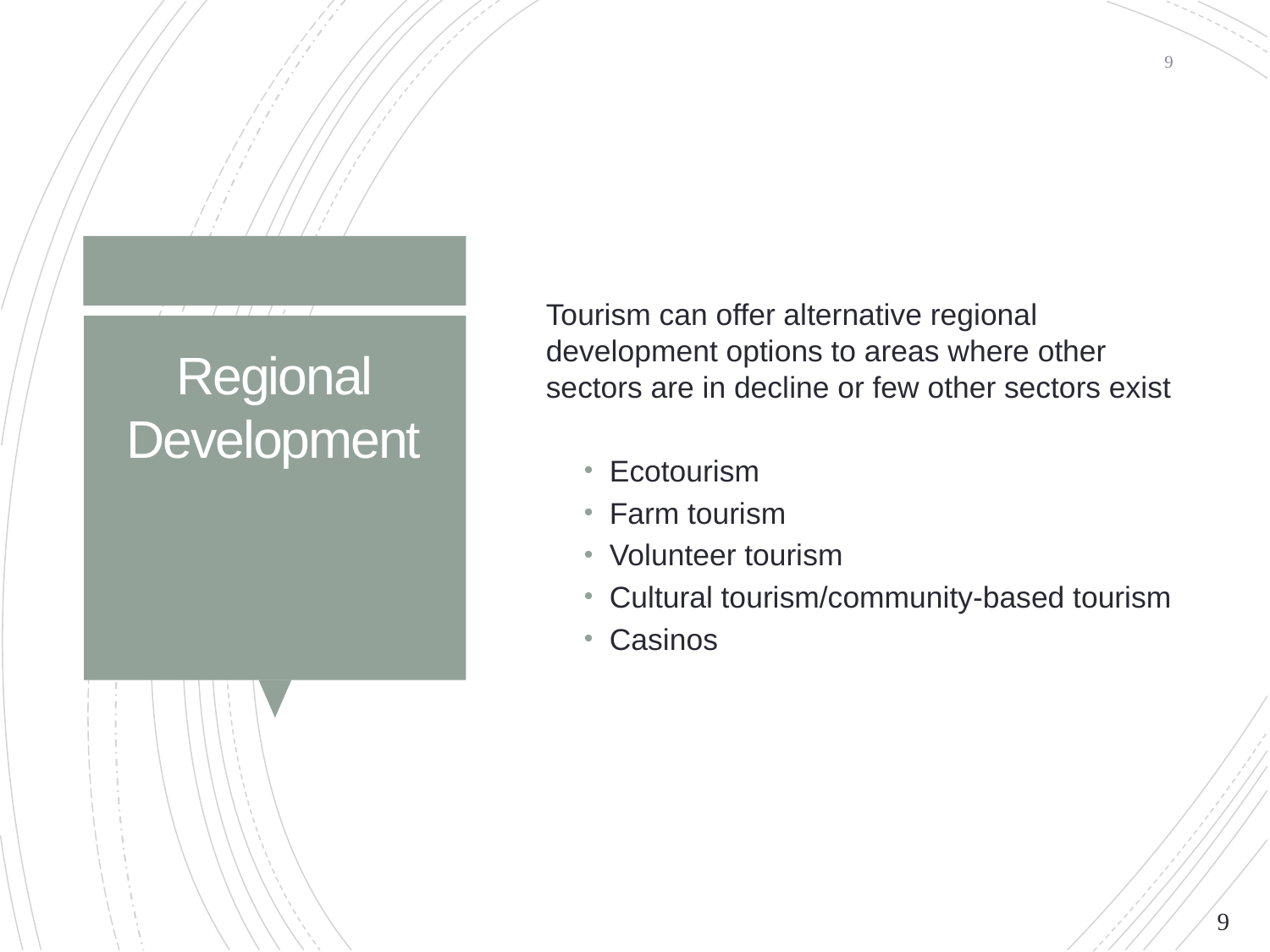

9
Tourism can offer alternative regional development options to areas where other sectors are in decline or few other sectors exist

Ecotourism
Farm tourism
Volunteer tourism
Cultural tourism/community-based tourism
Casinos

# Regional Development
9